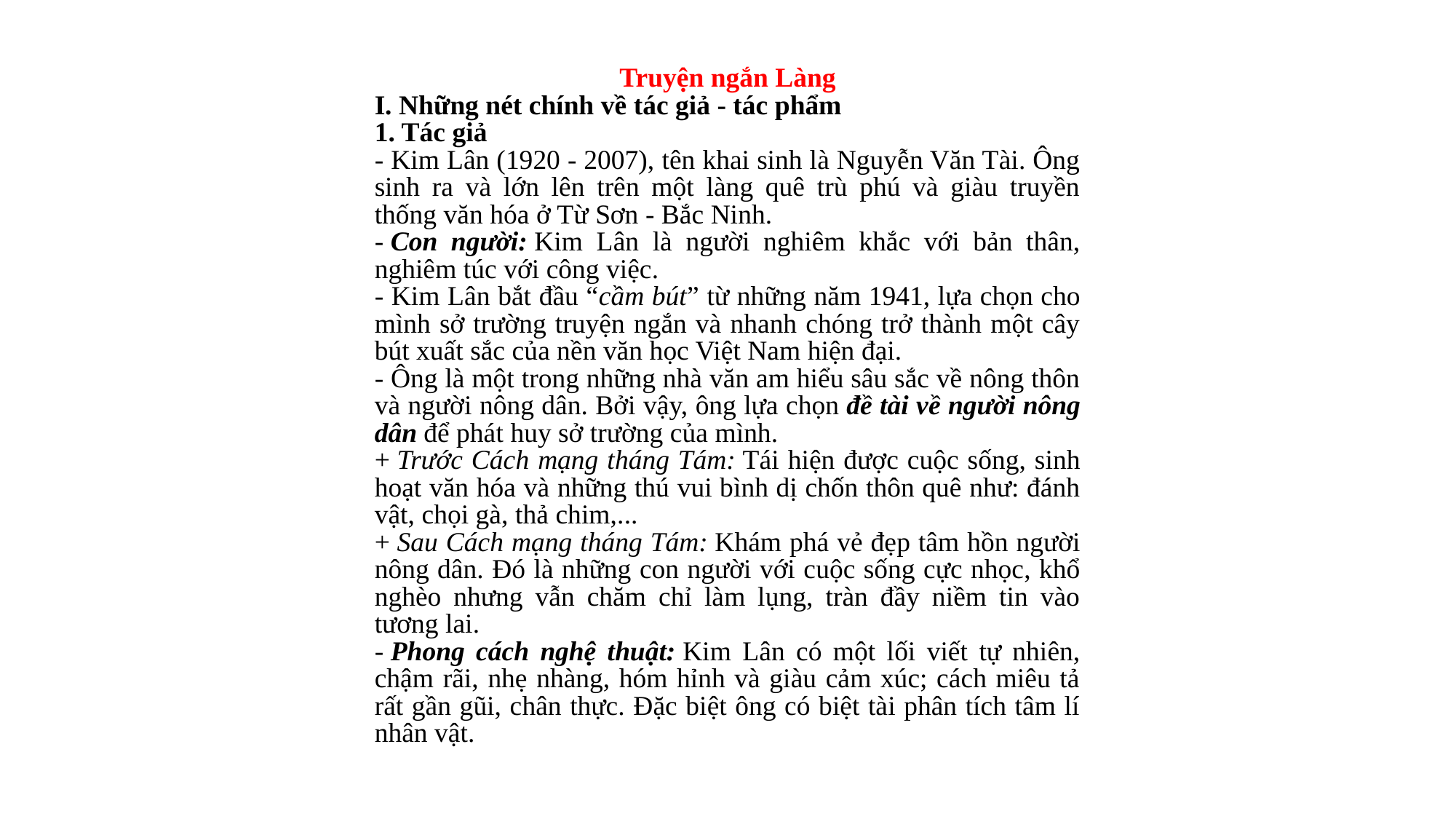

Truyện ngắn Làng
I. Những nét chính về tác giả - tác phẩm
1. Tác giả
- Kim Lân (1920 - 2007), tên khai sinh là Nguyễn Văn Tài. Ông sinh ra và lớn lên trên một làng quê trù phú và giàu truyền thống văn hóa ở Từ Sơn - Bắc Ninh.
- Con người: Kim Lân là người nghiêm khắc với bản thân, nghiêm túc với công việc.
- Kim Lân bắt đầu “cầm bút” từ những năm 1941, lựa chọn cho mình sở trường truyện ngắn và nhanh chóng trở thành một cây bút xuất sắc của nền văn học Việt Nam hiện đại.
- Ông là một trong những nhà văn am hiểu sâu sắc về nông thôn và người nông dân. Bởi vậy, ông lựa chọn đề tài về người nông dân để phát huy sở trường của mình.
+ Trước Cách mạng tháng Tám: Tái hiện được cuộc sống, sinh hoạt văn hóa và những thú vui bình dị chốn thôn quê như: đánh vật, chọi gà, thả chim,...
+ Sau Cách mạng tháng Tám: Khám phá vẻ đẹp tâm hồn người nông dân. Đó là những con người với cuộc sống cực nhọc, khổ nghèo nhưng vẫn chăm chỉ làm lụng, tràn đầy niềm tin vào tương lai.
- Phong cách nghệ thuật: Kim Lân có một lối viết tự nhiên, chậm rãi, nhẹ nhàng, hóm hỉnh và giàu cảm xúc; cách miêu tả rất gần gũi, chân thực. Đặc biệt ông có biệt tài phân tích tâm lí nhân vật.